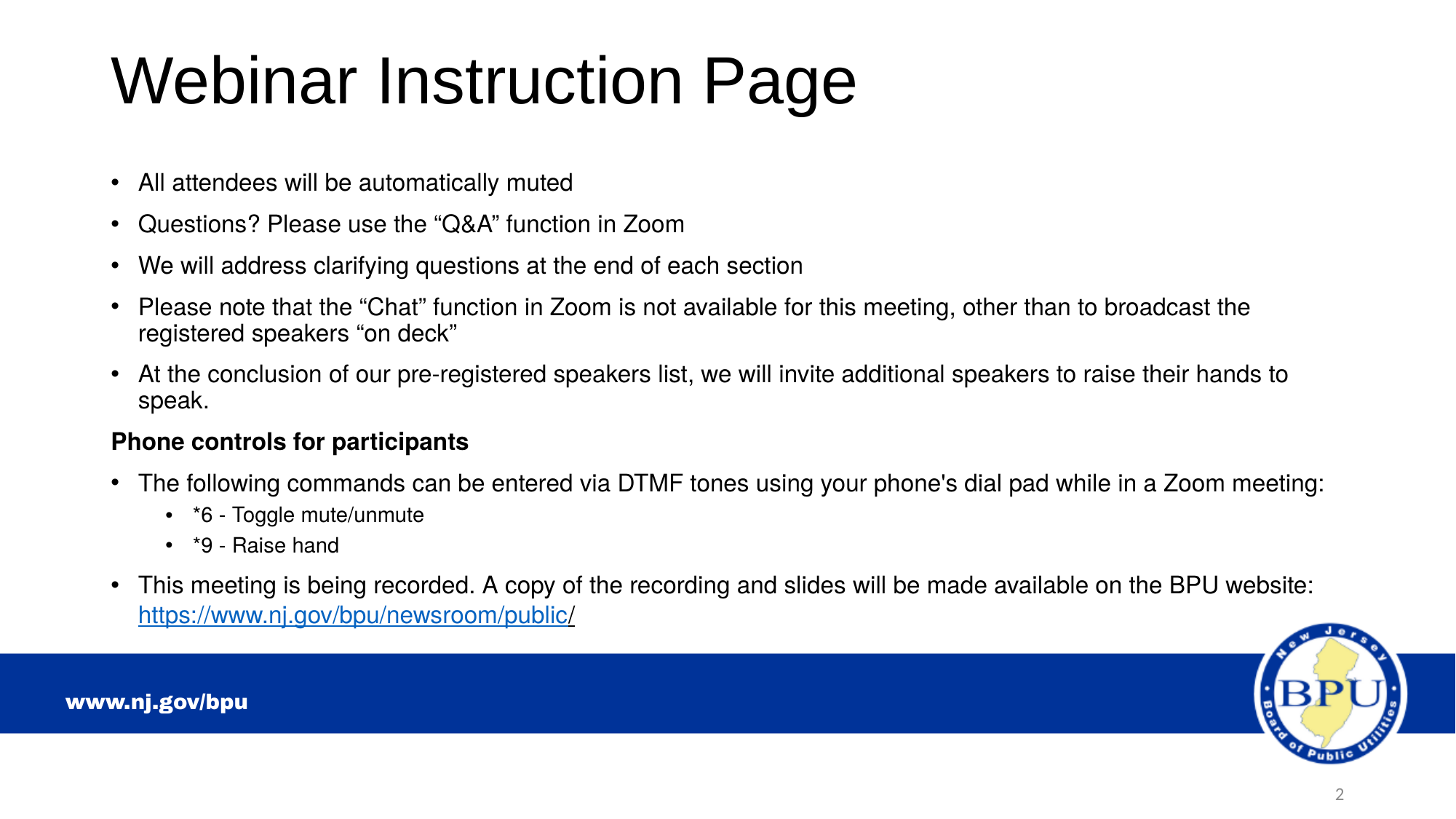

# Webinar Instruction Page
All attendees will be automatically muted
Questions? Please use the “Q&A” function in Zoom
We will address clarifying questions at the end of each section
Please note that the “Chat” function in Zoom is not available for this meeting, other than to broadcast the registered speakers “on deck”
At the conclusion of our pre-registered speakers list, we will invite additional speakers to raise their hands to speak.
Phone controls for participants
The following commands can be entered via DTMF tones using your phone's dial pad while in a Zoom meeting:
*6 - Toggle mute/unmute
*9 - Raise hand
This meeting is being recorded. A copy of the recording and slides will be made available on the BPU website:
https://www.nj.gov/bpu/newsroom/public/
2